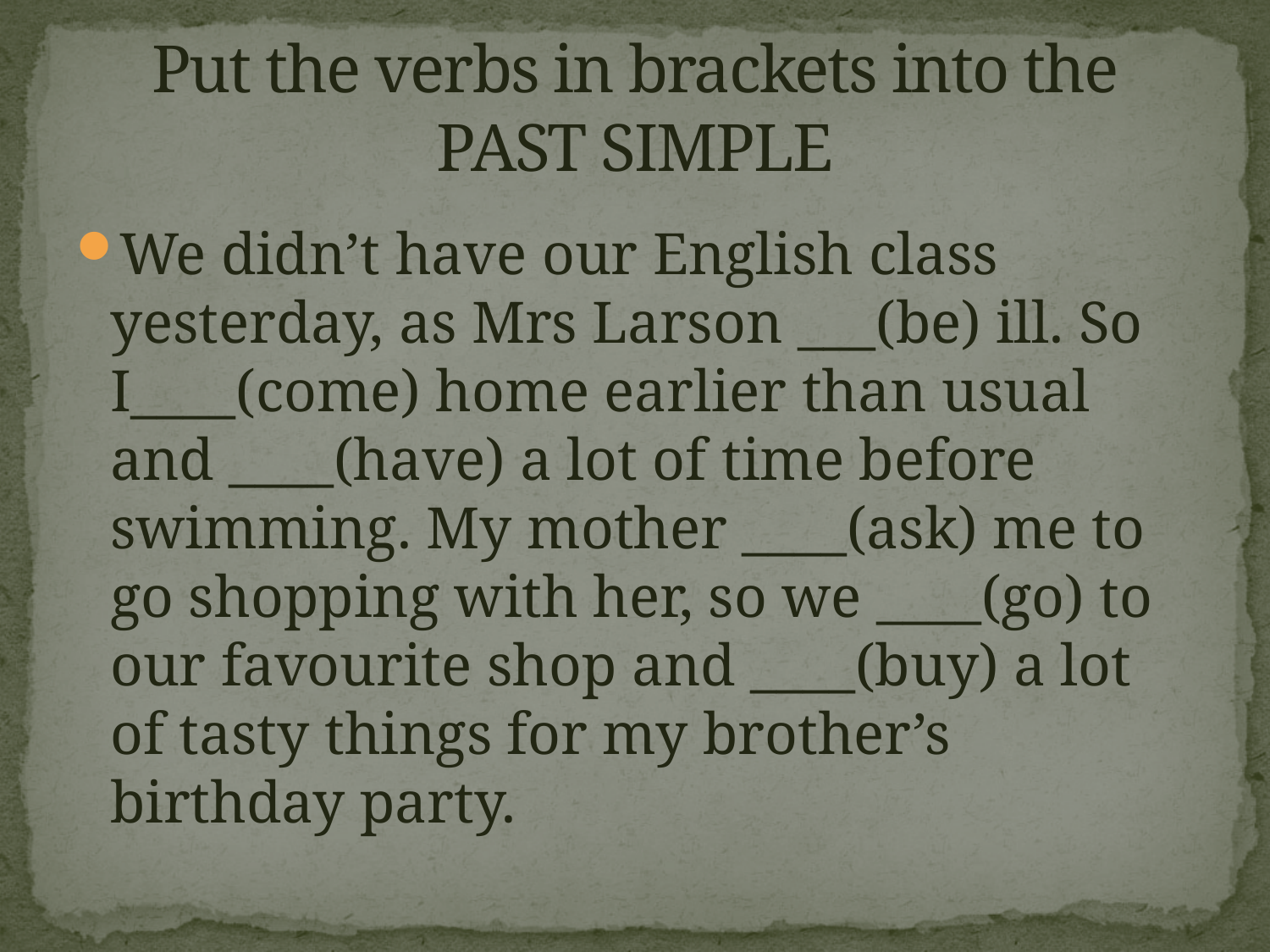

# Put the verbs in brackets into the PAST SIMPLE
We didn’t have our English class yesterday, as Mrs Larson ___(be) ill. So I____(come) home earlier than usual and ____(have) a lot of time before swimming. My mother ____(ask) me to go shopping with her, so we ____(go) to our favourite shop and ____(buy) a lot of tasty things for my brother’s birthday party.